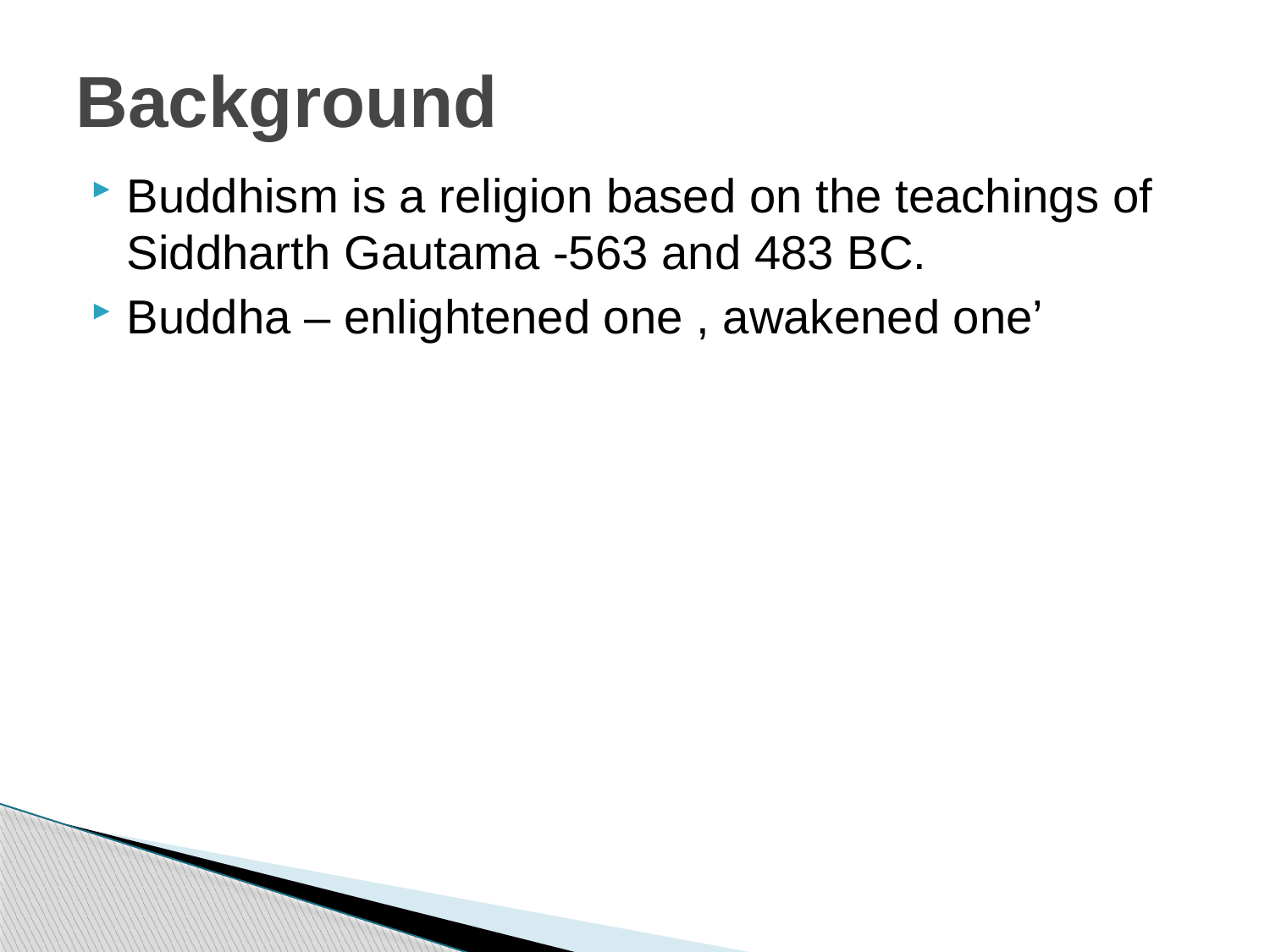

# Background
Buddhism is a religion based on the teachings of Siddharth Gautama -563 and 483 BC.
Buddha – enlightened one , awakened one’